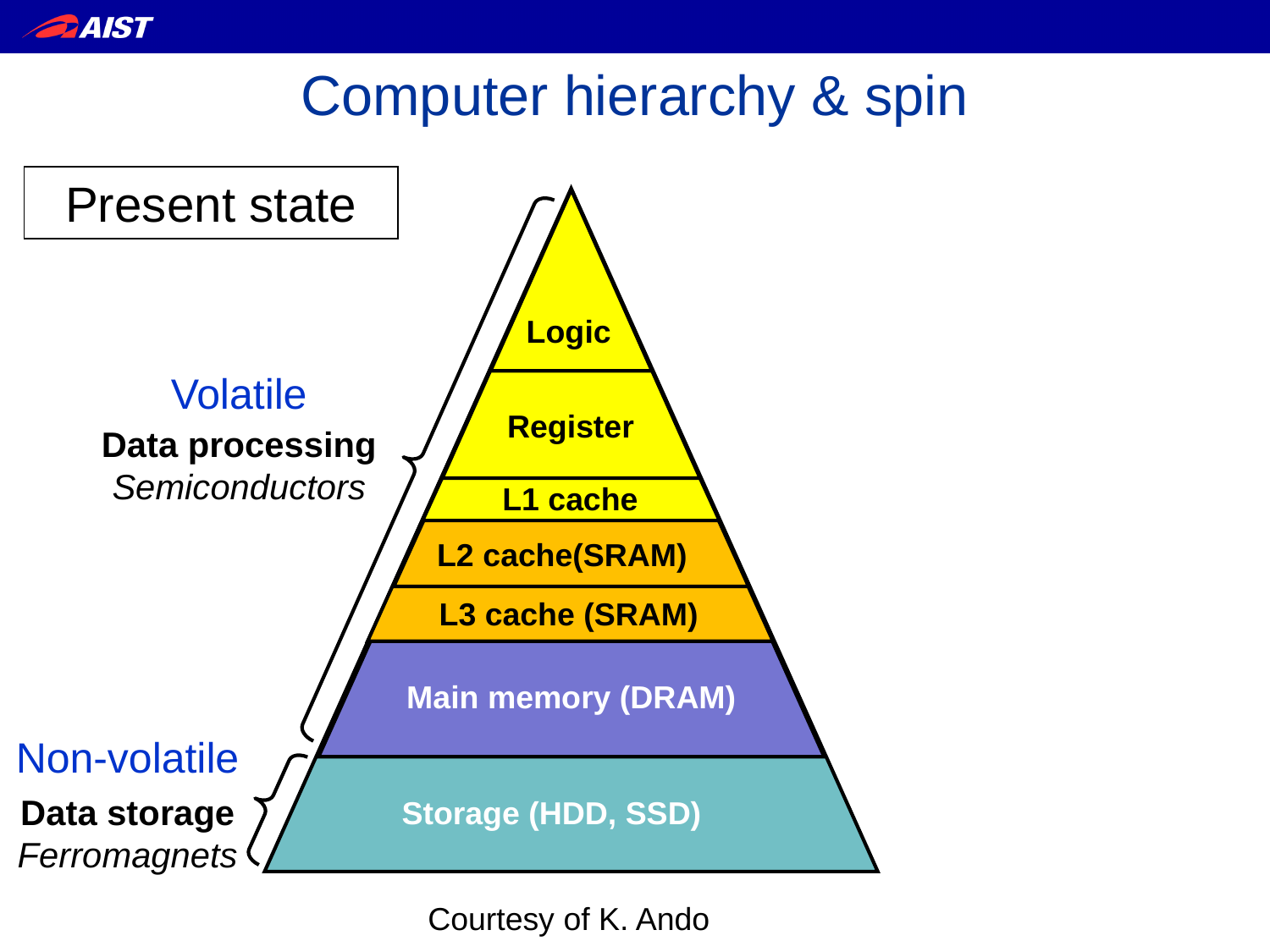

Computer hierarchy & spin
Present state

Logic
Volatile
Register
Data processing
Semiconductors
L1 cache
L2 cache(SRAM)
L3 cache (SRAM)
Main memory (DRAM)
Non-volatile

Data storage
Ferromagnets
Storage (HDD, SSD)

Courtesy of K. Ando